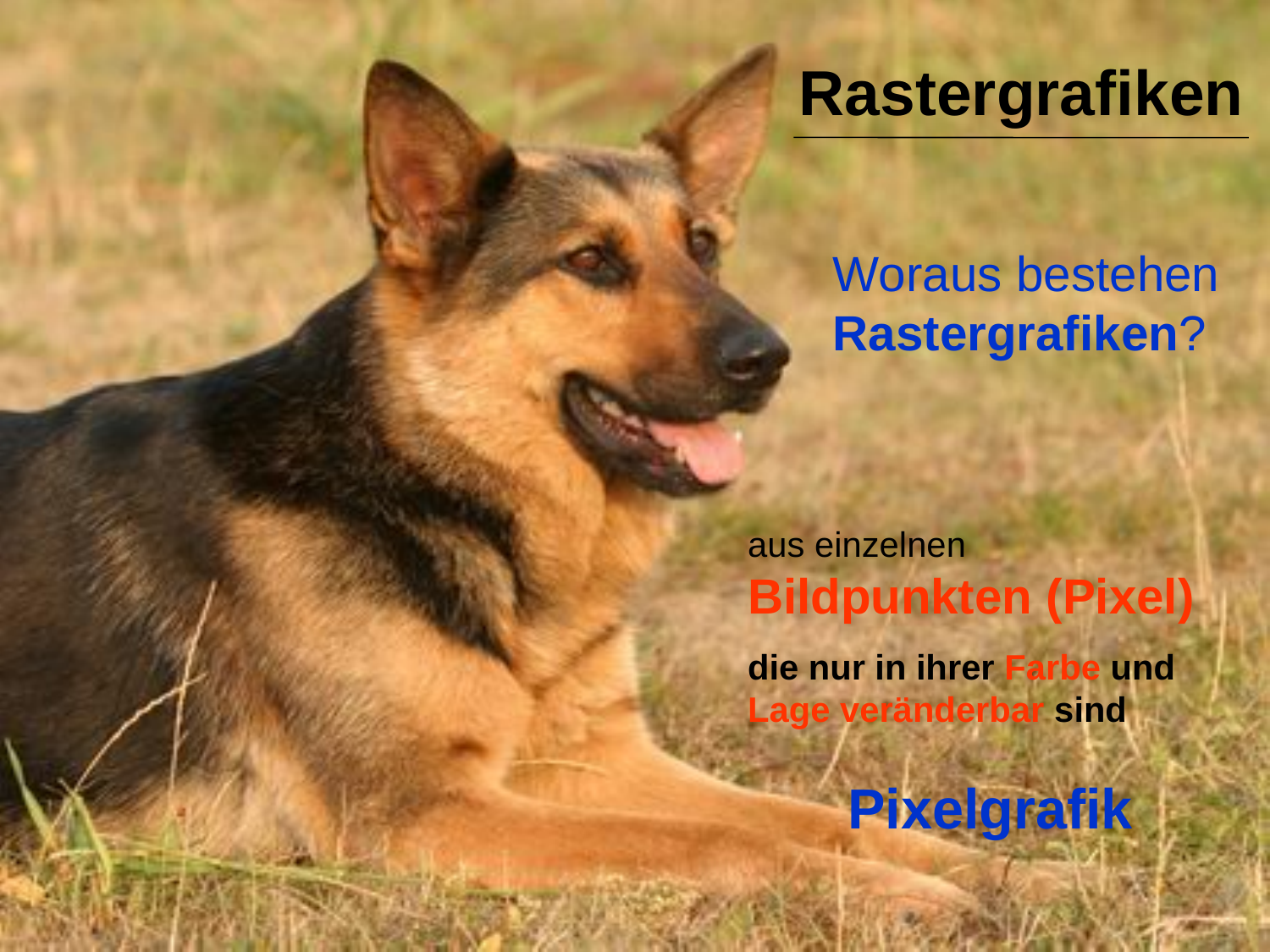

# Rastergrafiken

Woraus bestehen Rastergrafiken?
aus einzelnen Bildpunkten (Pixel)
die nur in ihrer Farbe und Lage veränderbar sind
Pixelgrafik